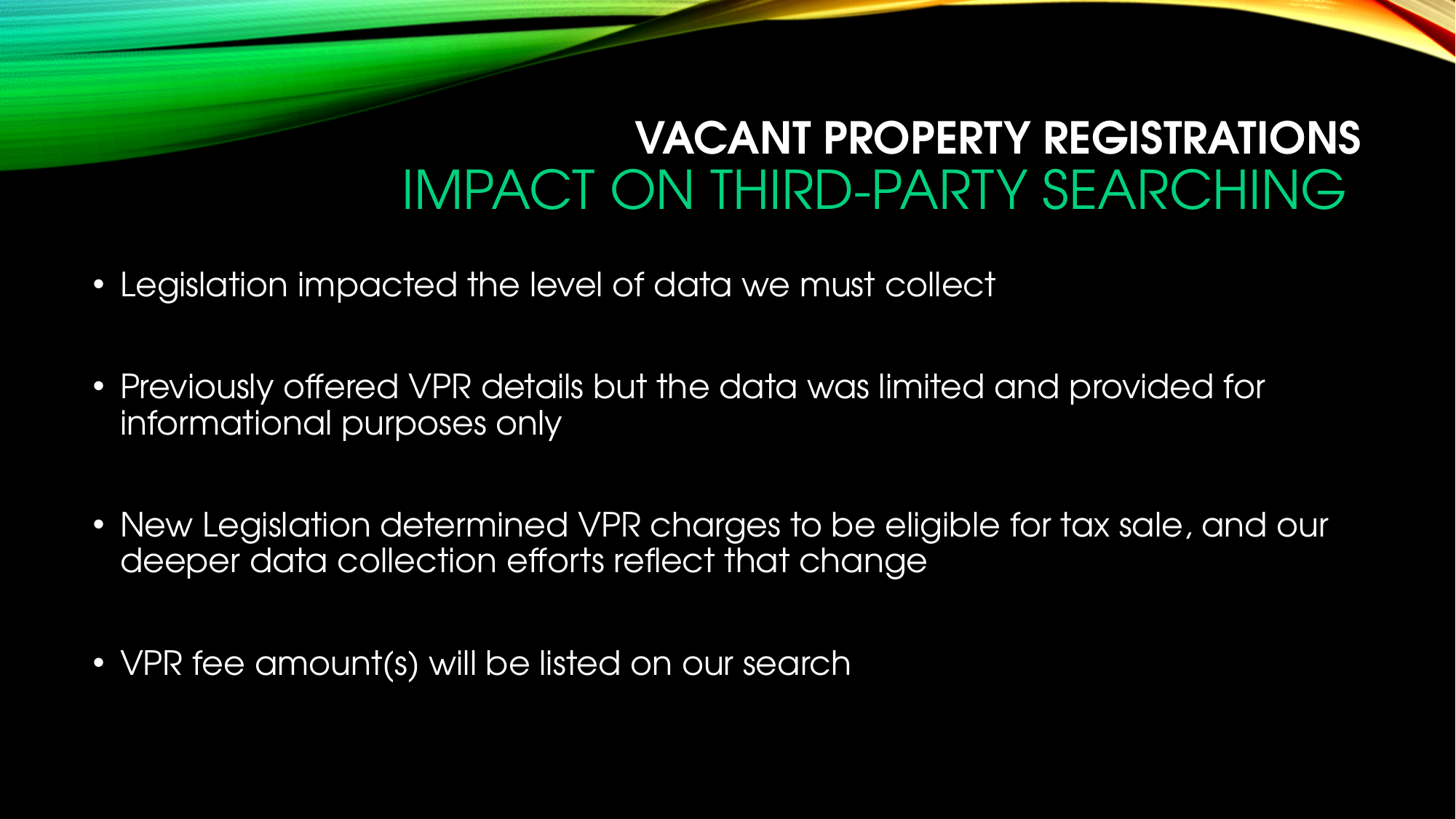

# Vacant Property Registrations Impact on third-Party Searching
Legislation impacted the level of data we must collect

Previously offered VPR details but the data was limited and provided for informational purposes only

New Legislation determined VPR charges to be eligible for tax sale, and our deeper data collection efforts reflect that change

VPR fee amount(s) will be listed on our search